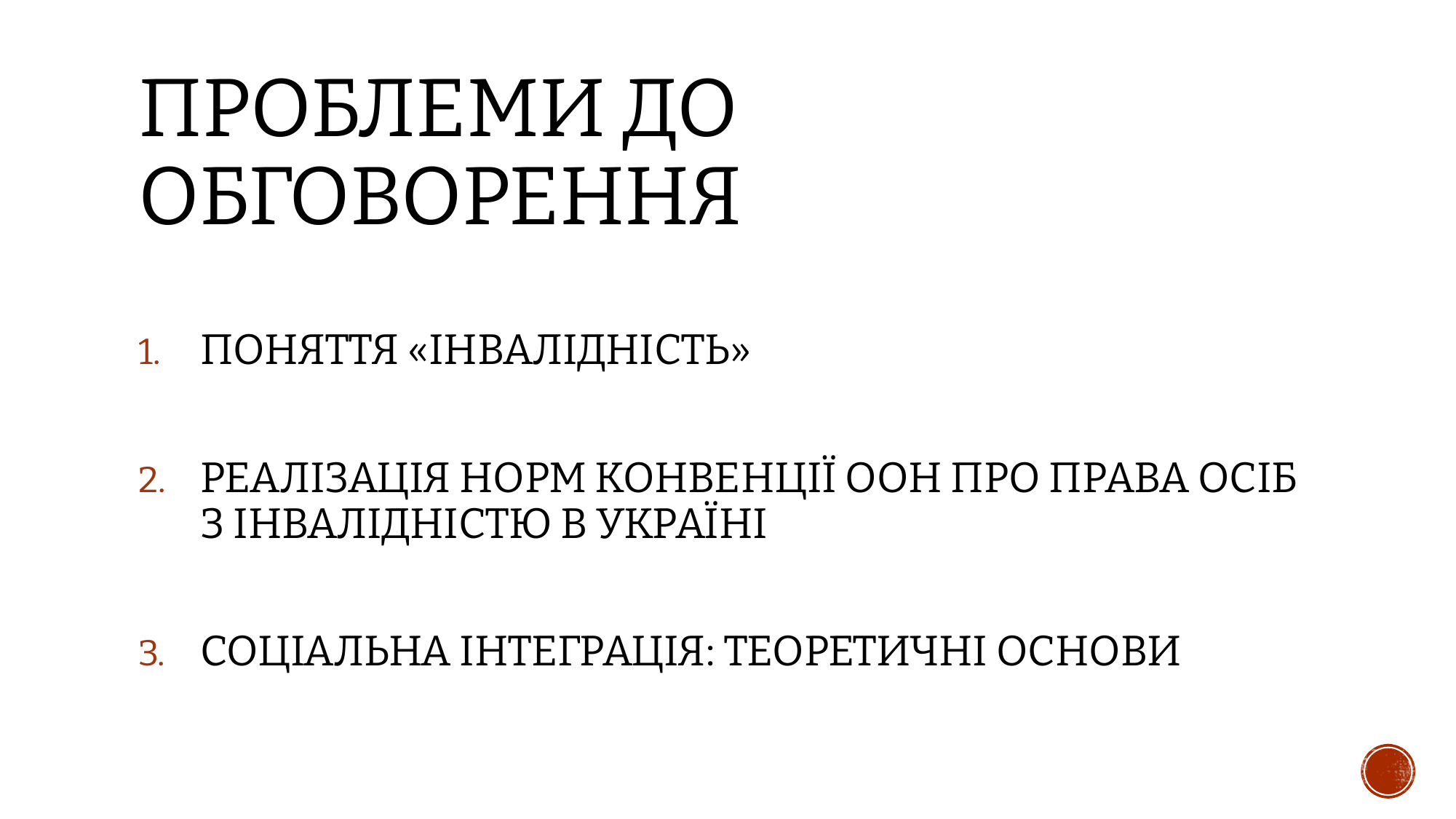

# ПРОБЛЕМИ ДО ОБГОВОРЕННЯ

ПОНЯТТЯ «ІНВАЛІДНІСТЬ»

РЕАЛІЗАЦІЯ НОРМ КОНВЕНЦІЇ ООН ПРО ПРАВА ОСІБ З ІНВАЛІДНІСТЮ В УКРАЇНІ

СОЦІАЛЬНА ІНТЕГРАЦІЯ: ТЕОРЕТИЧНІ ОСНОВИ